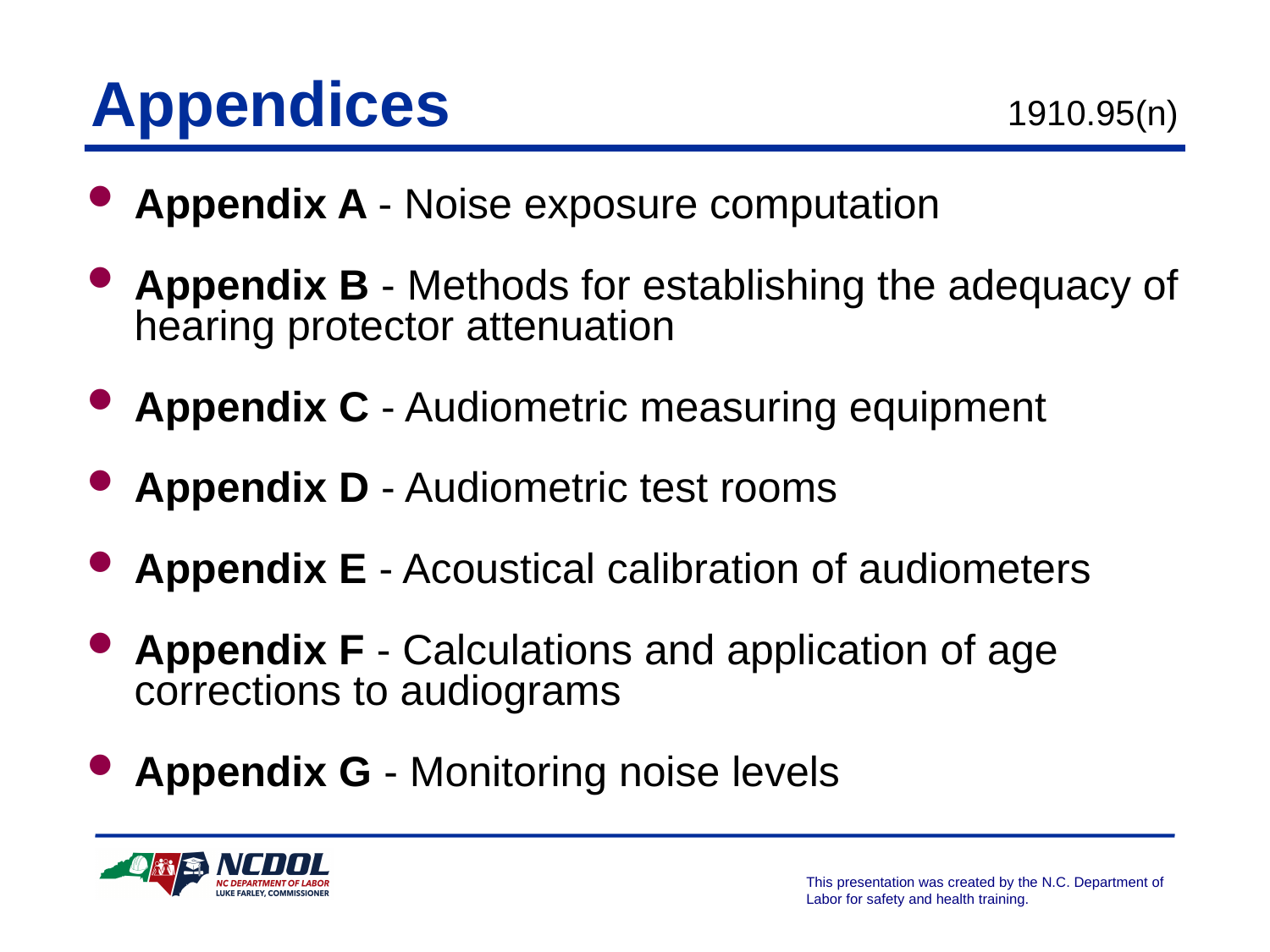

Appendices
1910.95(n)
Appendix A - Noise exposure computation

Appendix B - Methods for establishing the adequacy of hearing protector attenuation

Appendix C - Audiometric measuring equipment

Appendix D - Audiometric test rooms

Appendix E - Acoustical calibration of audiometers

Appendix F - Calculations and application of age corrections to audiograms

Appendix G - Monitoring noise levels